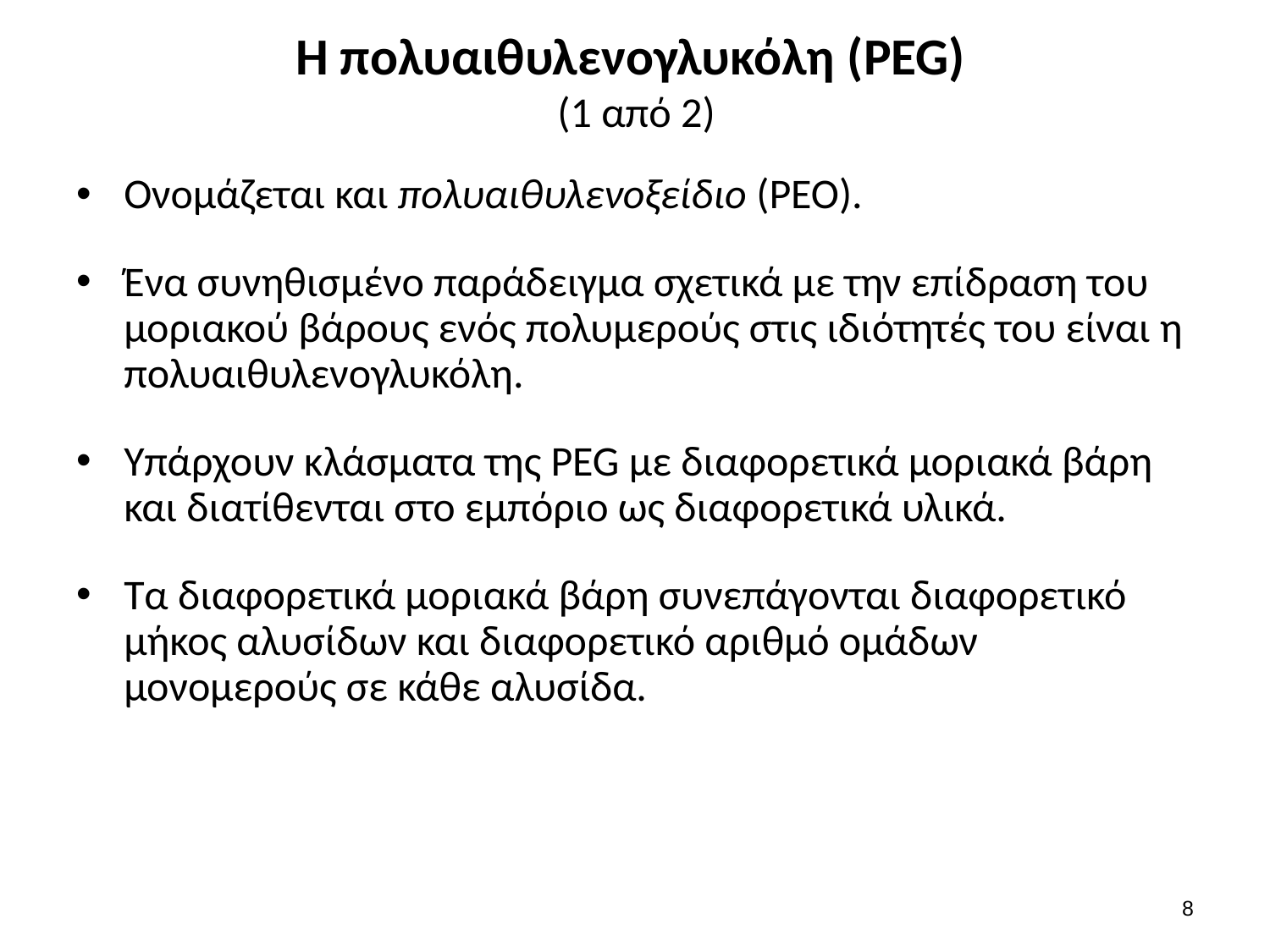

# Η πολυαιθυλενογλυκόλη (PEG) (1 από 2)
Ονομάζεται και πολυαιθυλενοξείδιο (PEO).
Ένα συνηθισμένο παράδειγμα σχετικά με την επίδραση του μοριακού βάρους ενός πολυμερούς στις ιδιότητές του είναι η πολυαιθυλενογλυκόλη.
Υπάρχουν κλάσματα της PEG με διαφορετικά μοριακά βάρη και διατίθενται στο εμπόριο ως διαφορετικά υλικά.
Τα διαφορετικά μοριακά βάρη συνεπάγονται διαφορετικό μήκος αλυσίδων και διαφορετικό αριθμό ομάδων μονομερούς σε κάθε αλυσίδα.

8